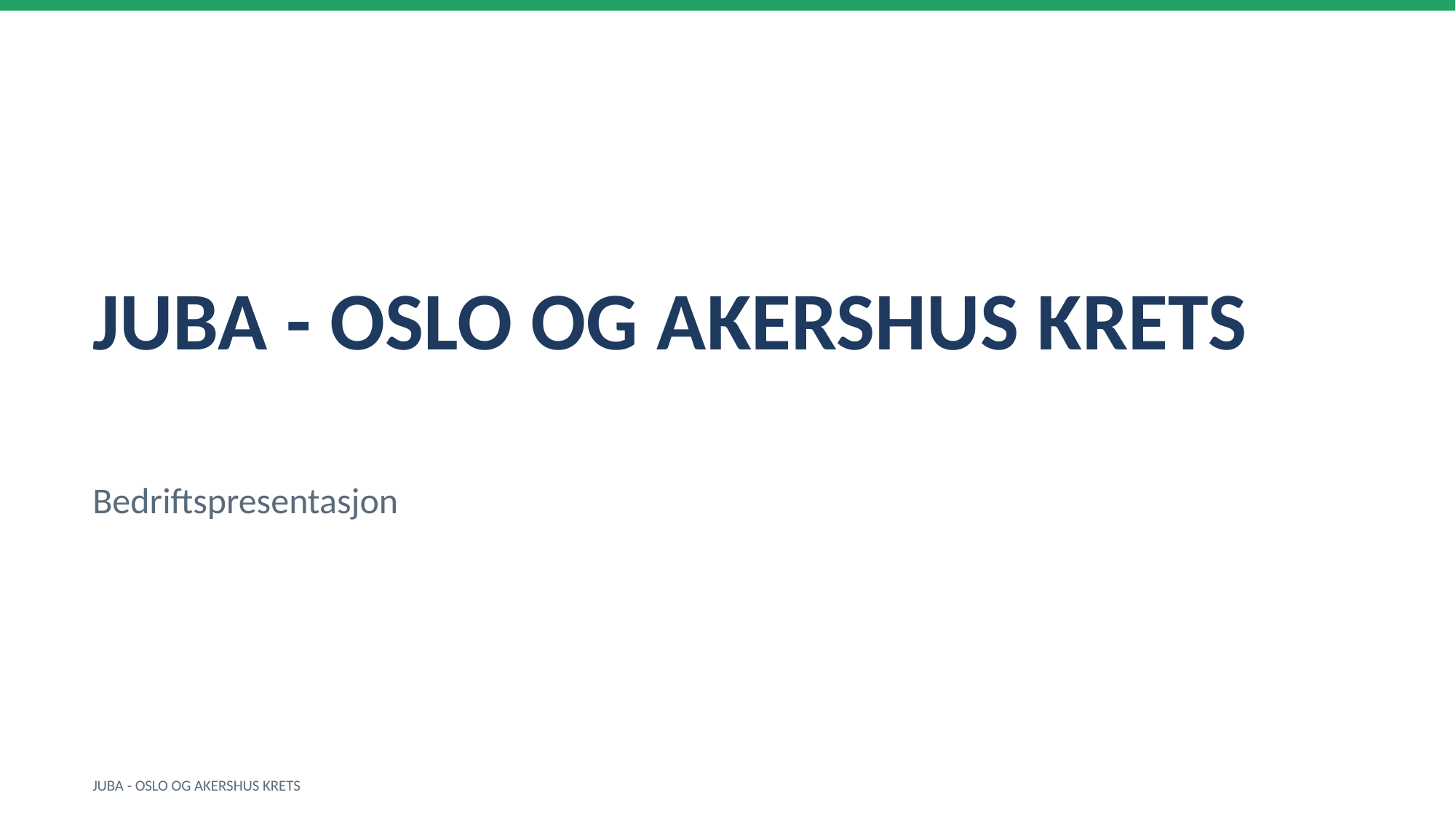

JUBA - OSLO OG AKERSHUS KRETS
Bedriftspresentasjon
JUBA - OSLO OG AKERSHUS KRETS